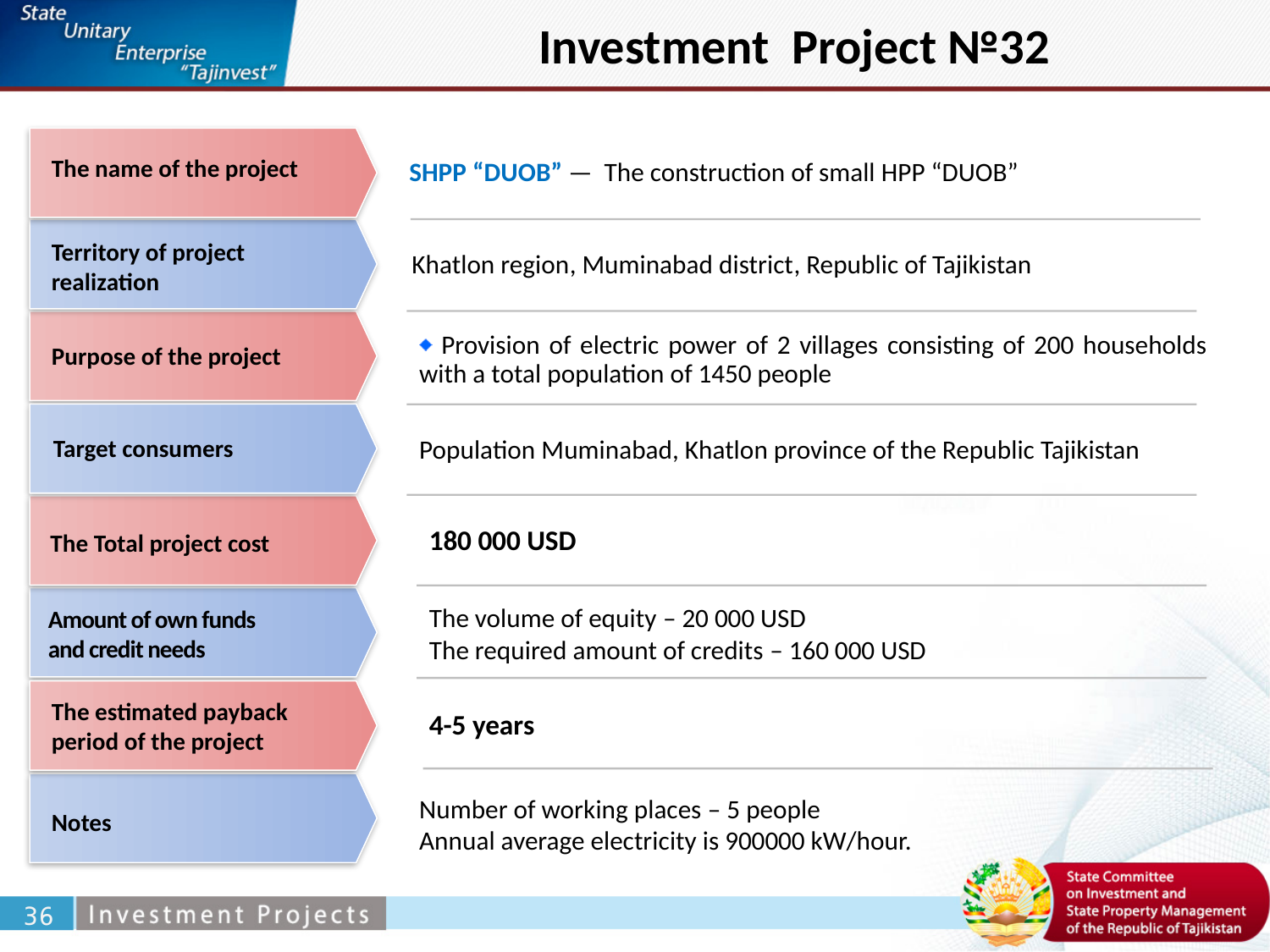

Investment  Project №32

The name of the project
SHPP “DUOB” —  The construction of small HPP “DUOB”

Territory of project realization
Khatlon region, Muminabad district, Republic of Tajikistan

 Provision of electric power of 2 villages consisting of 200 households with a total population of 1450 people
Purpose of the project

Target consumers
Population Muminabad, Khatlon province of the Republic Tajikistan

180 000 USD
The Total project cost

The volume of equity – 20 000 USD
The required amount of credits – 160 000 USD
Amount of own funds
and credit needs

The estimated payback period of the project
4-5 years

Number of working places – 5 people
Annual average electricity is 900000 kW/hour.
Notes
36